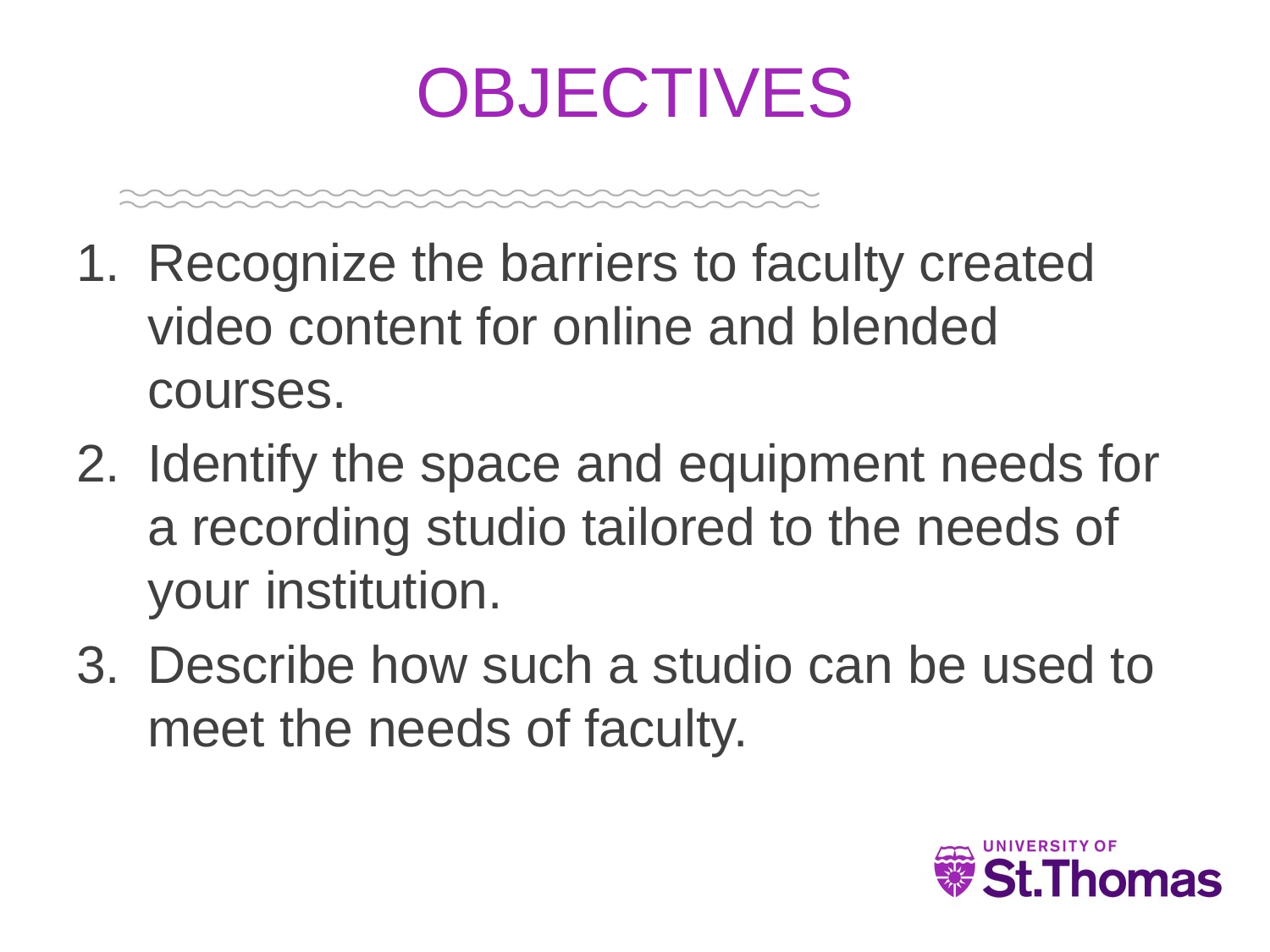

# OBJECTIVES
Recognize the barriers to faculty created video content for online and blended courses.
Identify the space and equipment needs for a recording studio tailored to the needs of your institution.
Describe how such a studio can be used to meet the needs of faculty.